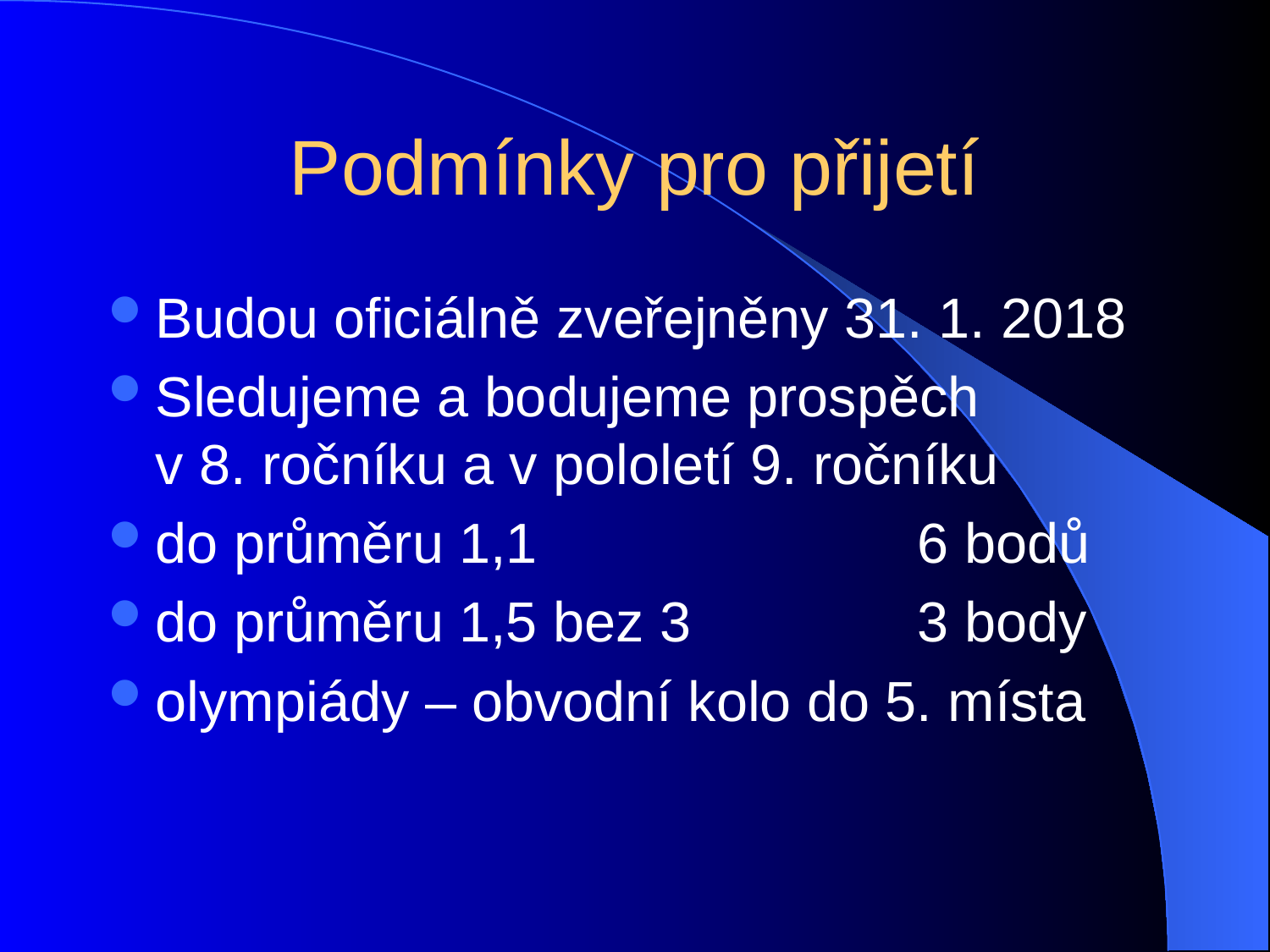

# Podmínky pro přijetí
Budou oficiálně zveřejněny 31. 1. 2018
Sledujeme a bodujeme prospěch
v 8. ročníku a v pololetí 9. ročníku
do průměru 1,1 			6 bodů
do průměru 1,5 bez 3		3 body
olympiády – obvodní kolo do 5. místa